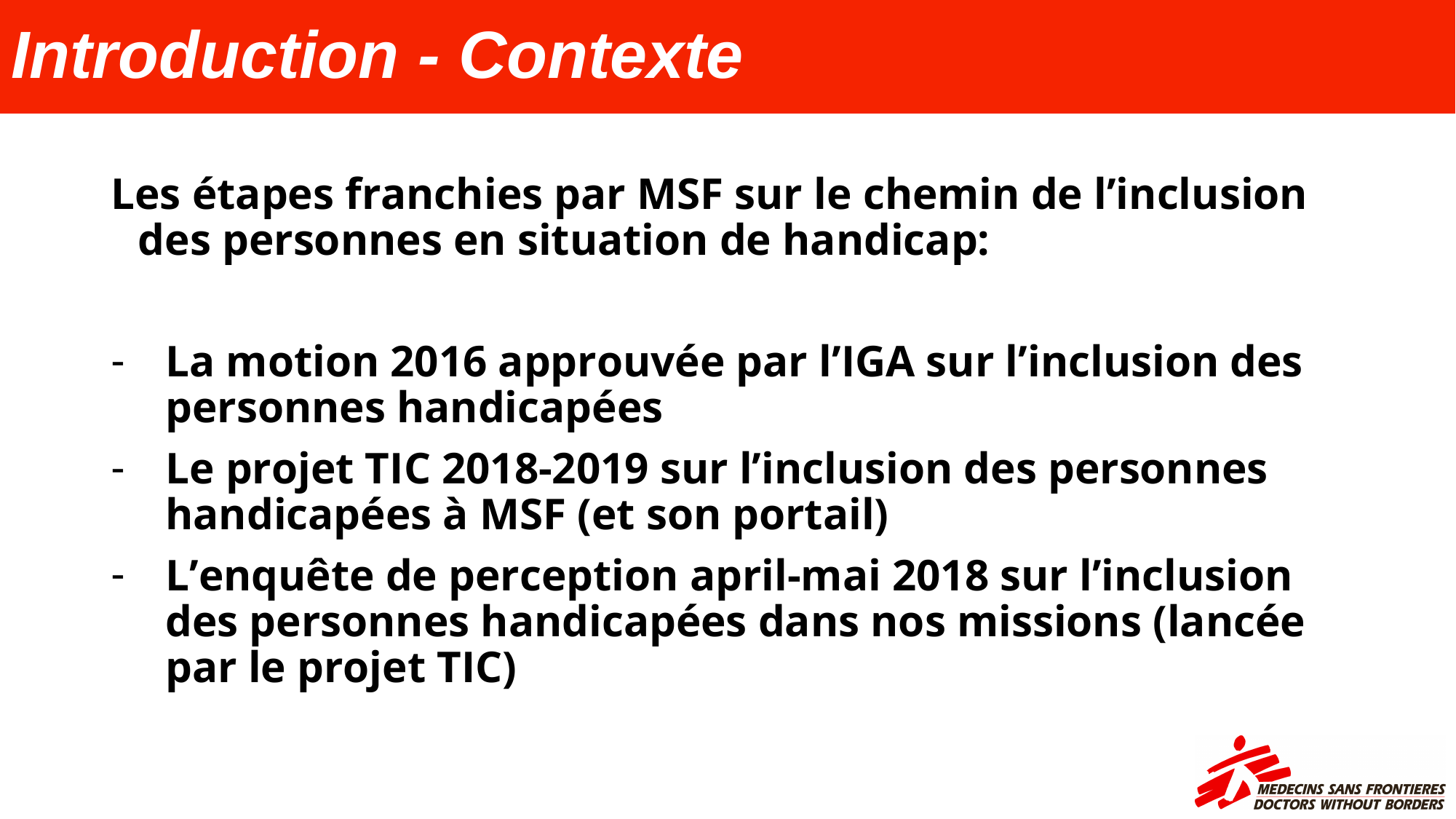

# Introduction - Contexte
Les étapes franchies par MSF sur le chemin de l’inclusion des personnes en situation de handicap:

La motion 2016 approuvée par l’IGA sur l’inclusion des personnes handicapées
Le projet TIC 2018-2019 sur l’inclusion des personnes handicapées à MSF (et son portail)
L’enquête de perception april-mai 2018 sur l’inclusion des personnes handicapées dans nos missions (lancée par le projet TIC)